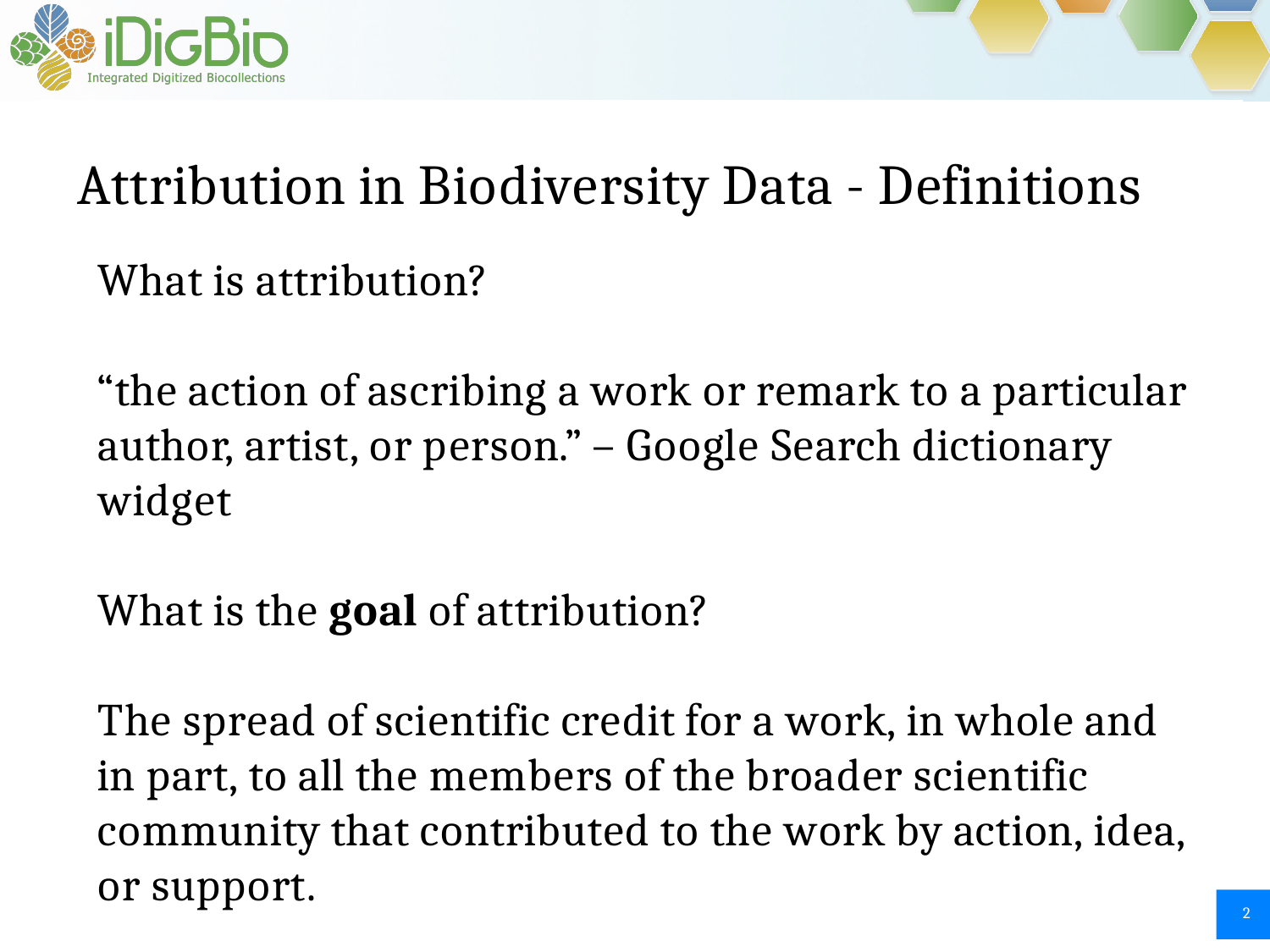

# Attribution in Biodiversity Data - Definitions
What is attribution?

“the action of ascribing a work or remark to a particular author, artist, or person.” – Google Search dictionary widget

What is the goal of attribution?

The spread of scientific credit for a work, in whole and in part, to all the members of the broader scientific community that contributed to the work by action, idea, or support.